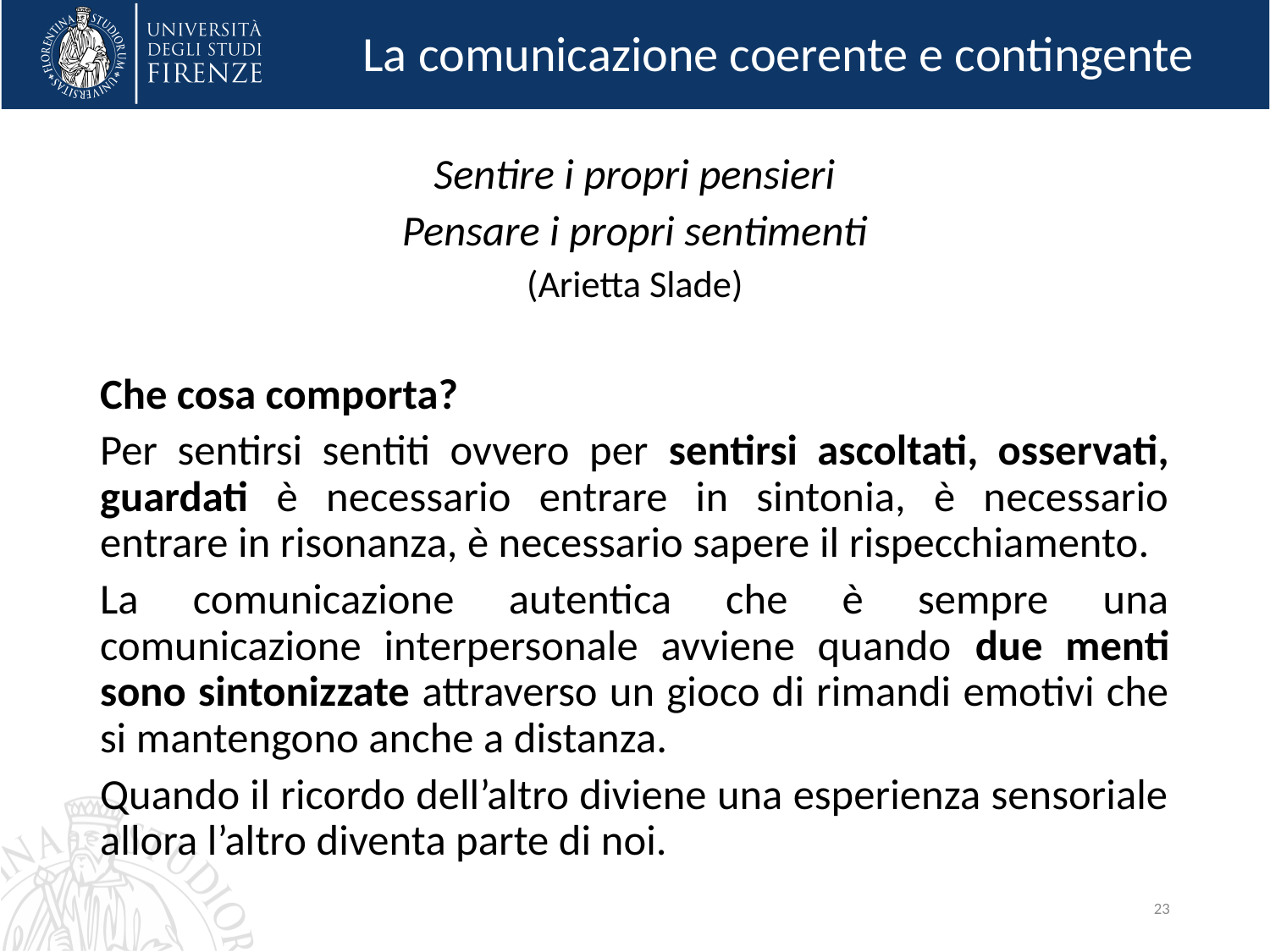

# La comunicazione coerente e contingente
Sentire i propri pensieri
Pensare i propri sentimenti
(Arietta Slade)

Che cosa comporta?
Per sentirsi sentiti ovvero per sentirsi ascoltati, osservati, guardati è necessario entrare in sintonia, è necessario entrare in risonanza, è necessario sapere il rispecchiamento.
La comunicazione autentica che è sempre una comunicazione interpersonale avviene quando due menti sono sintonizzate attraverso un gioco di rimandi emotivi che si mantengono anche a distanza.
Quando il ricordo dell’altro diviene una esperienza sensoriale allora l’altro diventa parte di noi.

23